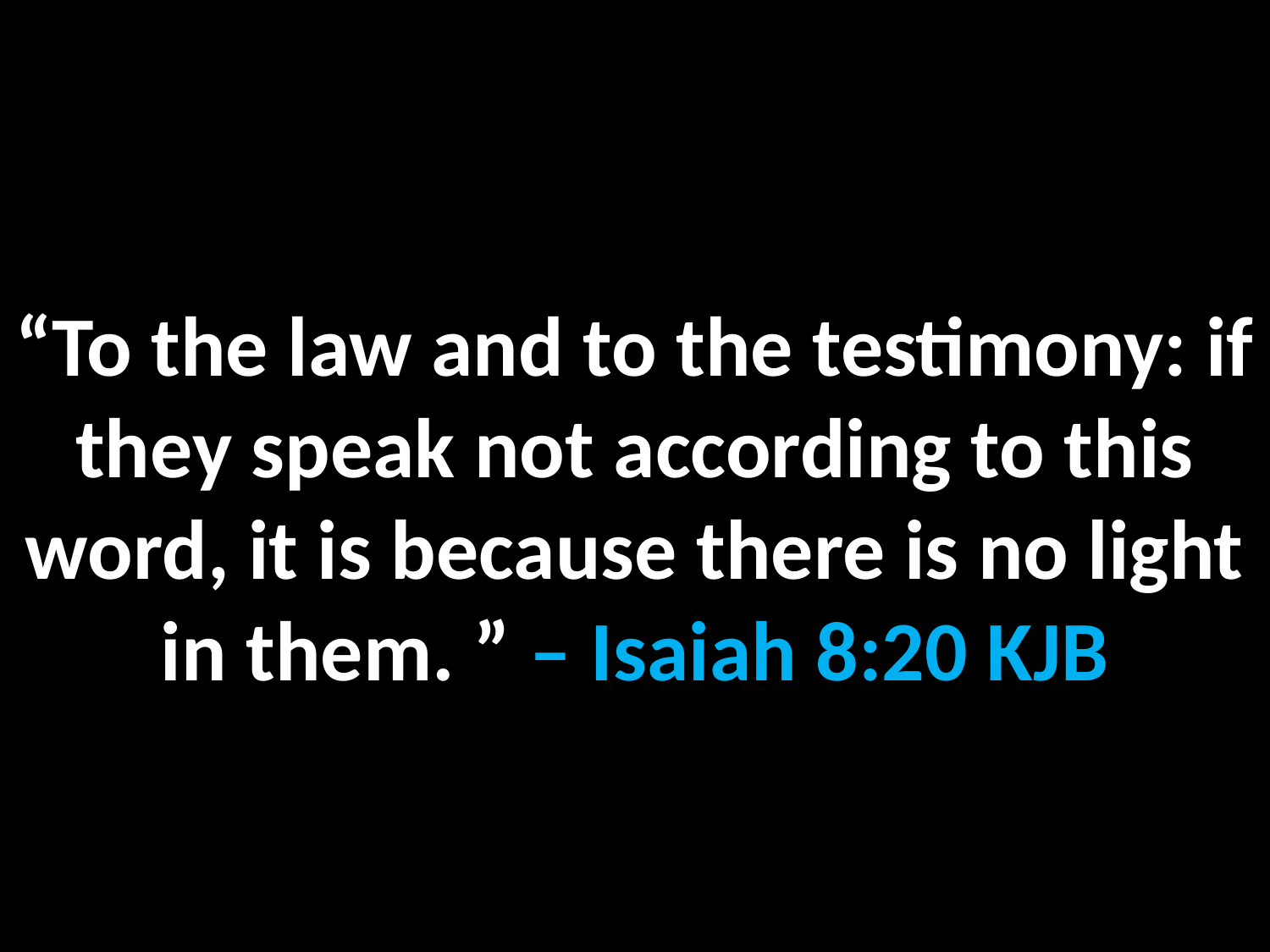

“To the law and to the testimony: if they speak not according to this word, it is because there is no light in them. ” – Isaiah 8:20 KJB